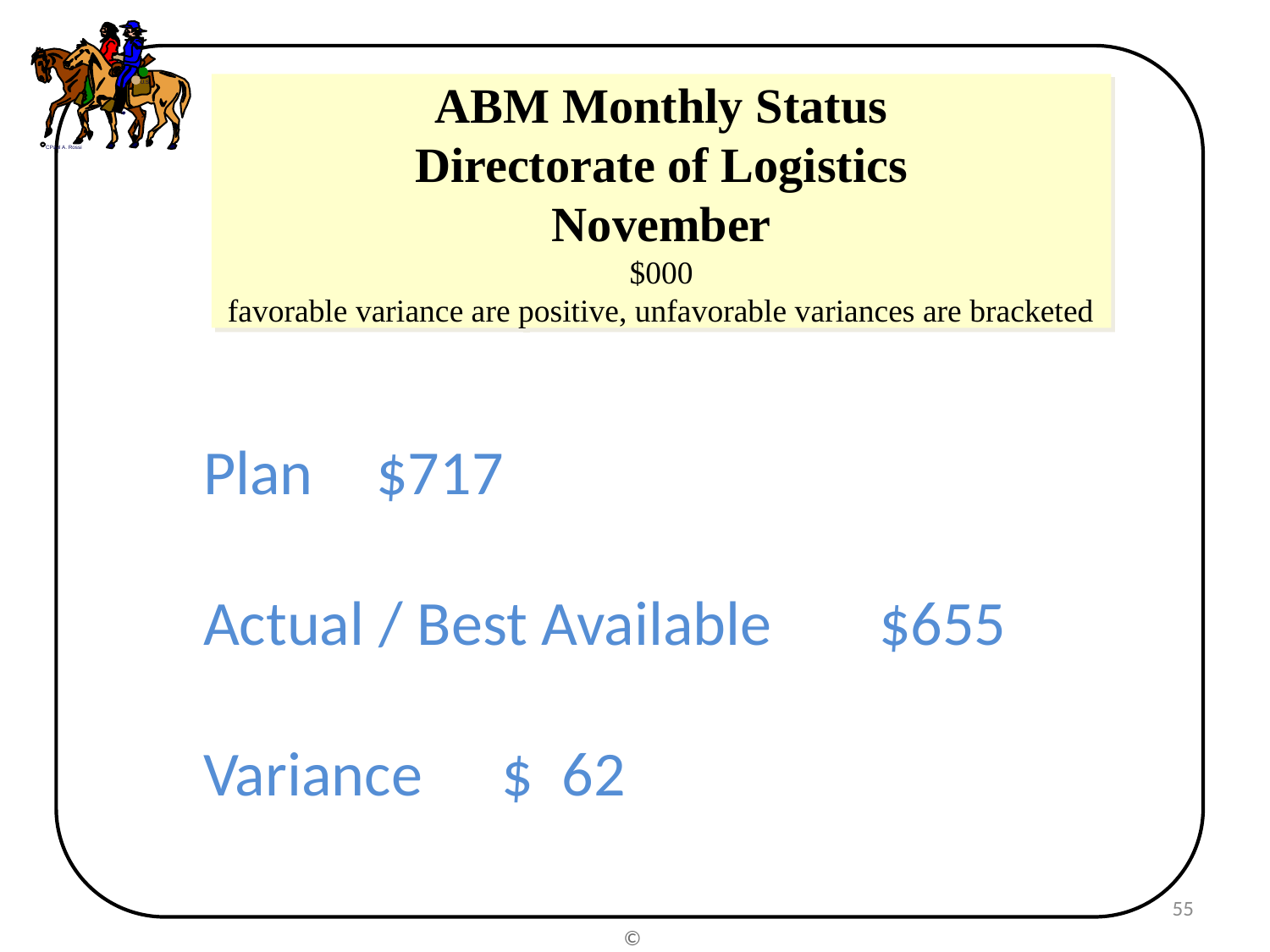

U.S.

Paul A. Rossi
C

ABM Monthly Status
Directorate of Logistics
November
$000
favorable variance are positive, unfavorable variances are bracketed
Plan						$717

Actual / Best Available		$655

Variance  					$  62

55
©